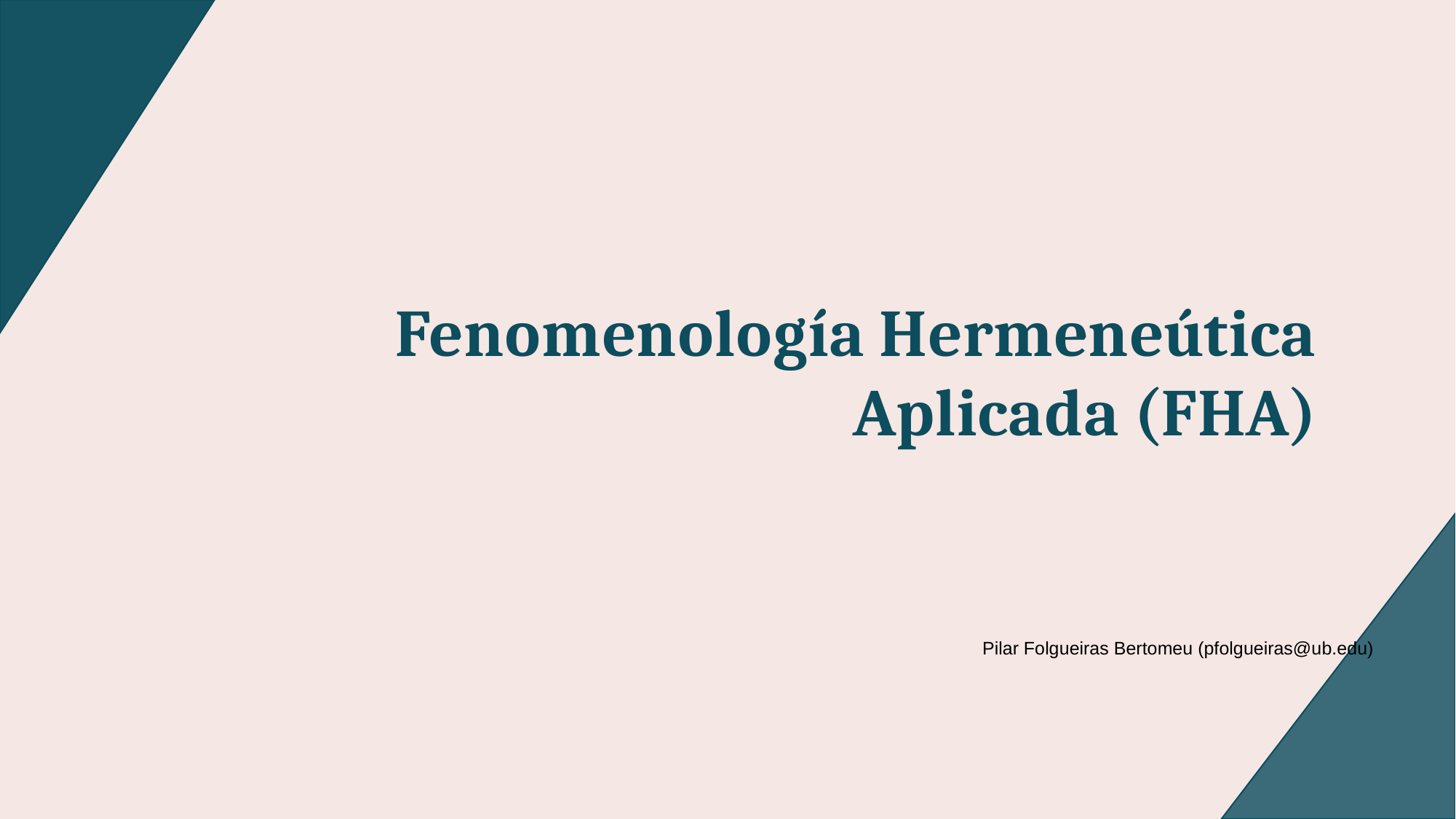

Fenomenología Hermeneútica Aplicada (FHA)

Pilar Folgueiras Bertomeu (pfolgueiras@ub.edu)